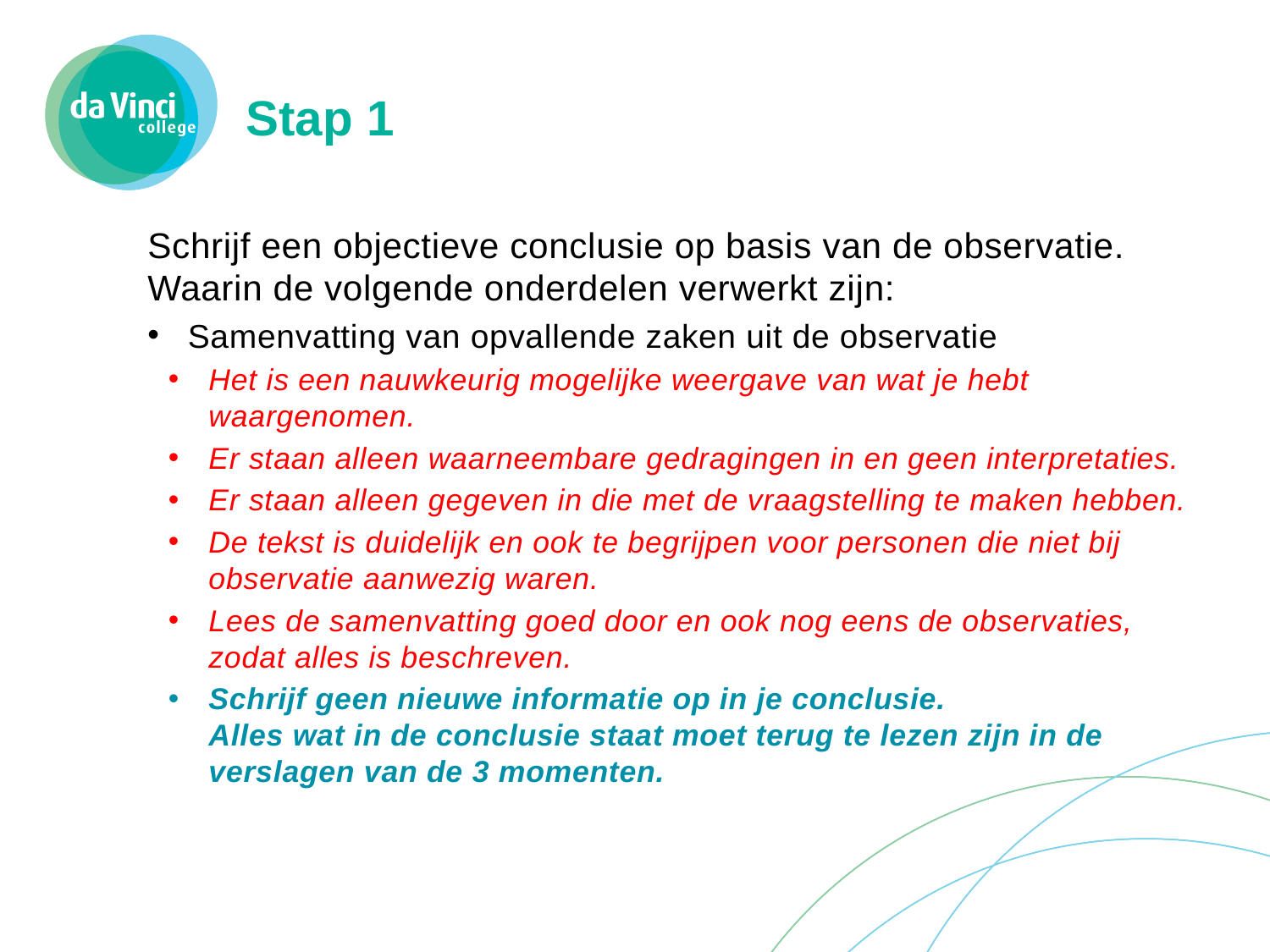

# Stap 1
Schrijf een objectieve conclusie op basis van de observatie. Waarin de volgende onderdelen verwerkt zijn:
Samenvatting van opvallende zaken uit de observatie
Het is een nauwkeurig mogelijke weergave van wat je hebt waargenomen.
Er staan alleen waarneembare gedragingen in en geen interpretaties.
Er staan alleen gegeven in die met de vraagstelling te maken hebben.
De tekst is duidelijk en ook te begrijpen voor personen die niet bij observatie aanwezig waren.
Lees de samenvatting goed door en ook nog eens de observaties, zodat alles is beschreven.
Schrijf geen nieuwe informatie op in je conclusie.
Alles wat in de conclusie staat moet terug te lezen zijn in de verslagen van de 3 momenten.